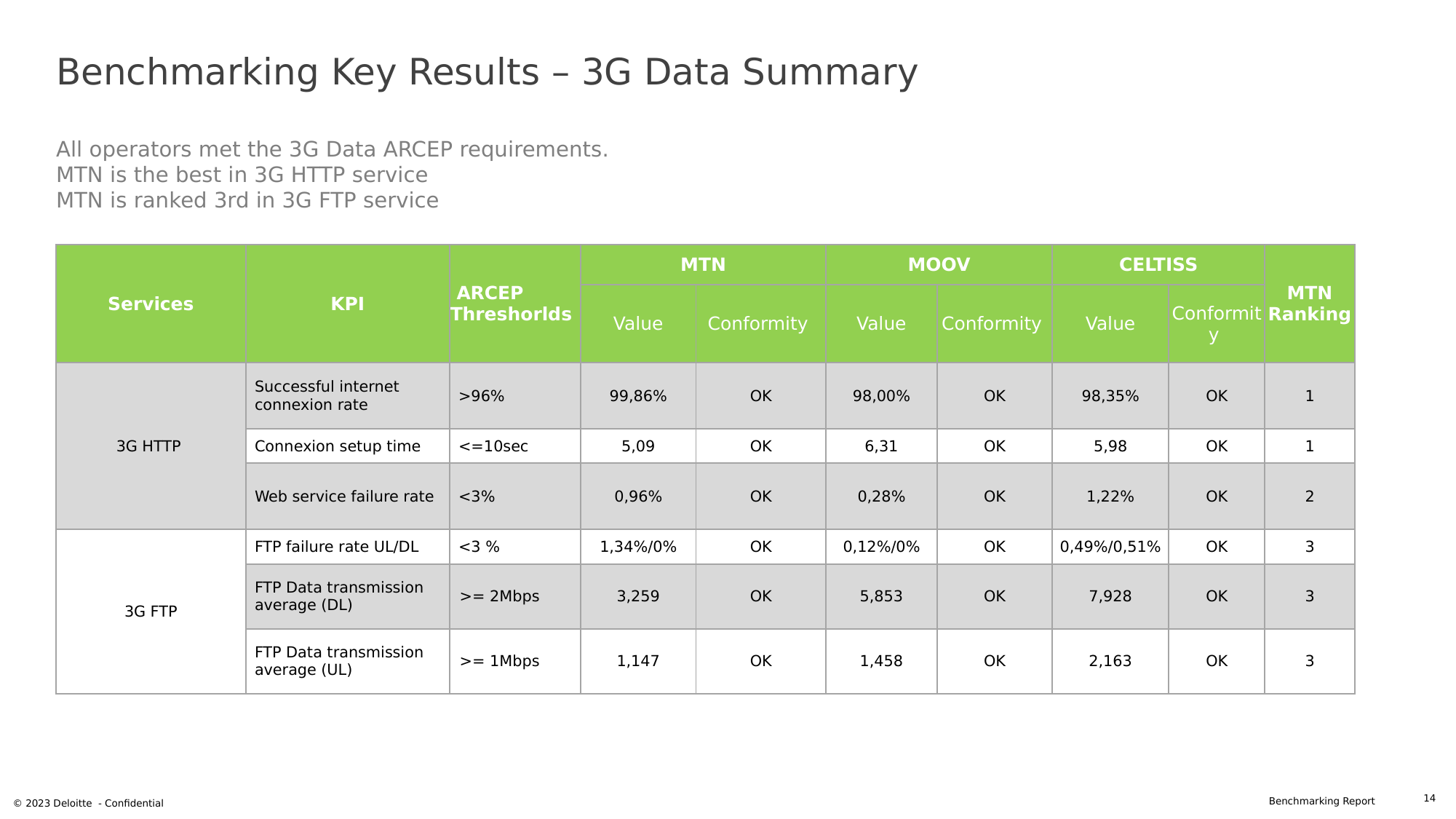

# Benchmarking Key Results – 3G Data Summary All operators met the 3G Data ARCEP requirements. MTN is the best in 3G HTTP service MTN is ranked 3rd in 3G FTP service
| Services | KPI | ARCEP Threshorlds | MTN |  | MOOV |  | CELTISS |  | MTN Ranking |
| --- | --- | --- | --- | --- | --- | --- | --- | --- | --- |
|  |  |  | Value | Conformity | Value | Conformity | Value | Conformity |  |
| 3G HTTP | Successful internet connexion rate | >96% | 99,86% | OK | 98,00% | OK | 98,35% | OK | 1 |
|  | Connexion setup time | <=10sec | 5,09 | OK | 6,31 | OK | 5,98 | OK | 1 |
|  | Web service failure rate | <3% | 0,96% | OK | 0,28% | OK | 1,22% | OK | 2 |
| 3G FTP | FTP failure rate UL/DL | <3 % | 1,34%/0% | OK | 0,12%/0% | OK | 0,49%/0,51% | OK | 3 |
|  | FTP Data transmission average (DL) | >= 2Mbps | 3,259 | OK | 5,853 | OK | 7,928 | OK | 3 |
|  | FTP Data transmission average (UL) | >= 1Mbps | 1,147 | OK | 1,458 | OK | 2,163 | OK | 3 |
14
© 2023 Deloitte  - Confidential